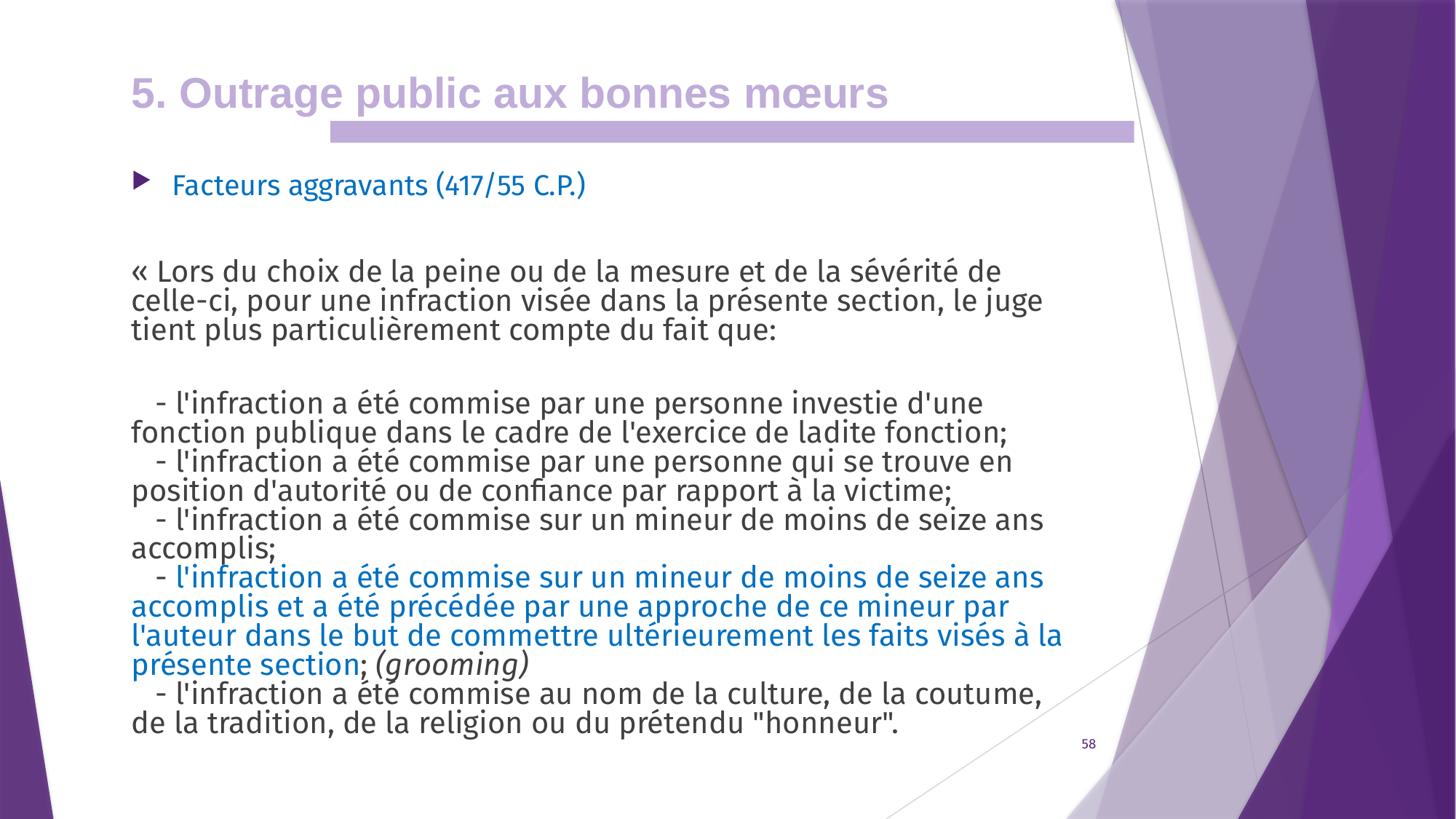

5. Outrage public aux bonnes mœurs

Facteurs aggravants (417/55 C.P.)

« Lors du choix de la peine ou de la mesure et de la sévérité de celle-ci, pour une infraction visée dans la présente section, le juge tient plus particulièrement compte du fait que:
   - l'infraction a été commise par une personne investie d'une fonction publique dans le cadre de l'exercice de ladite fonction;
   - l'infraction a été commise par une personne qui se trouve en position d'autorité ou de confiance par rapport à la victime;
   - l'infraction a été commise sur un mineur de moins de seize ans accomplis;
   - l'infraction a été commise sur un mineur de moins de seize ans accomplis et a été précédée par une approche de ce mineur par l'auteur dans le but de commettre ultérieurement les faits visés à la présente section; (grooming)
   - l'infraction a été commise au nom de la culture, de la coutume, de la tradition, de la religion ou du prétendu "honneur".

58